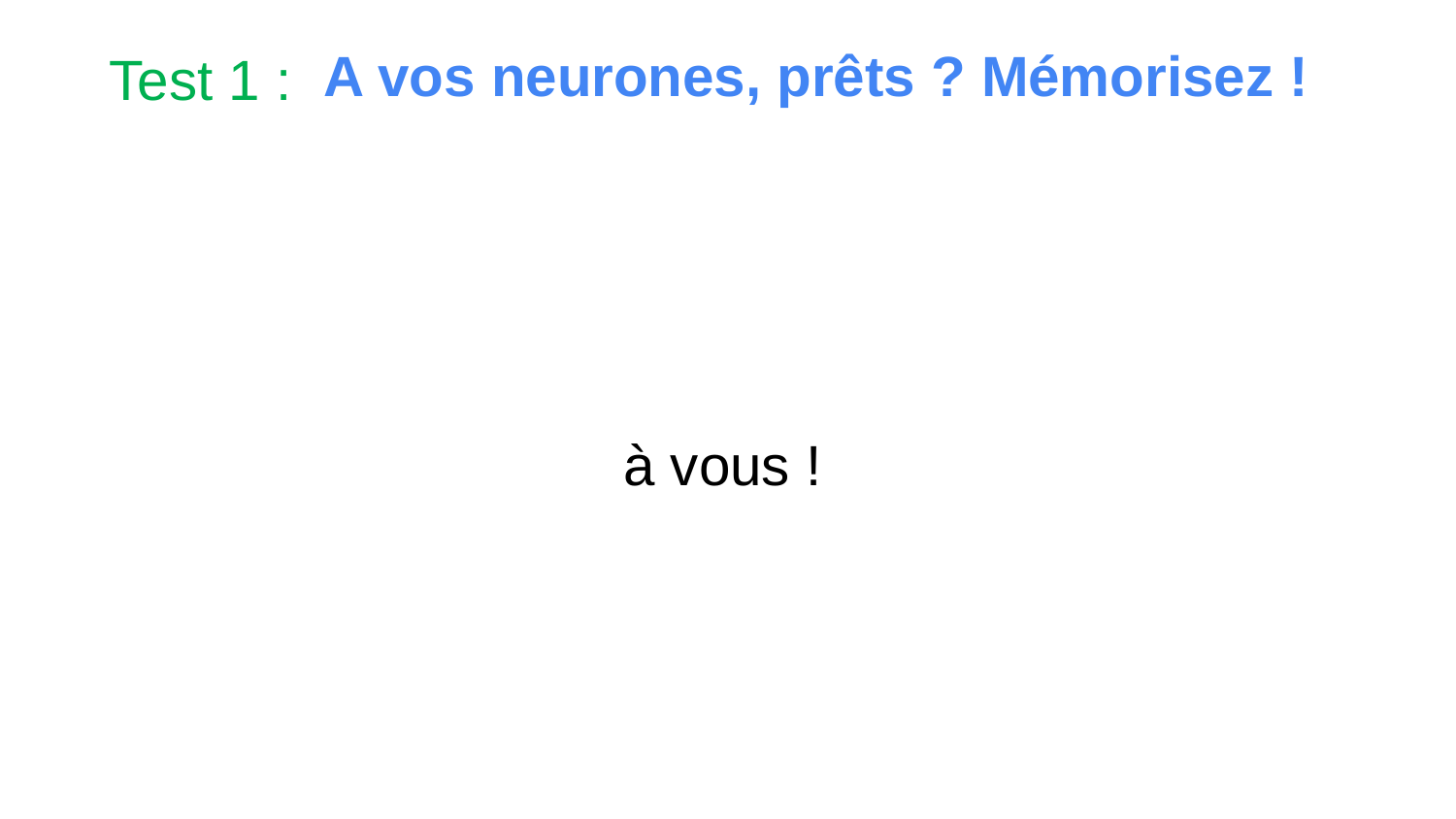

Test 1 :
A vos neurones, prêts ? Mémorisez !

à vous !